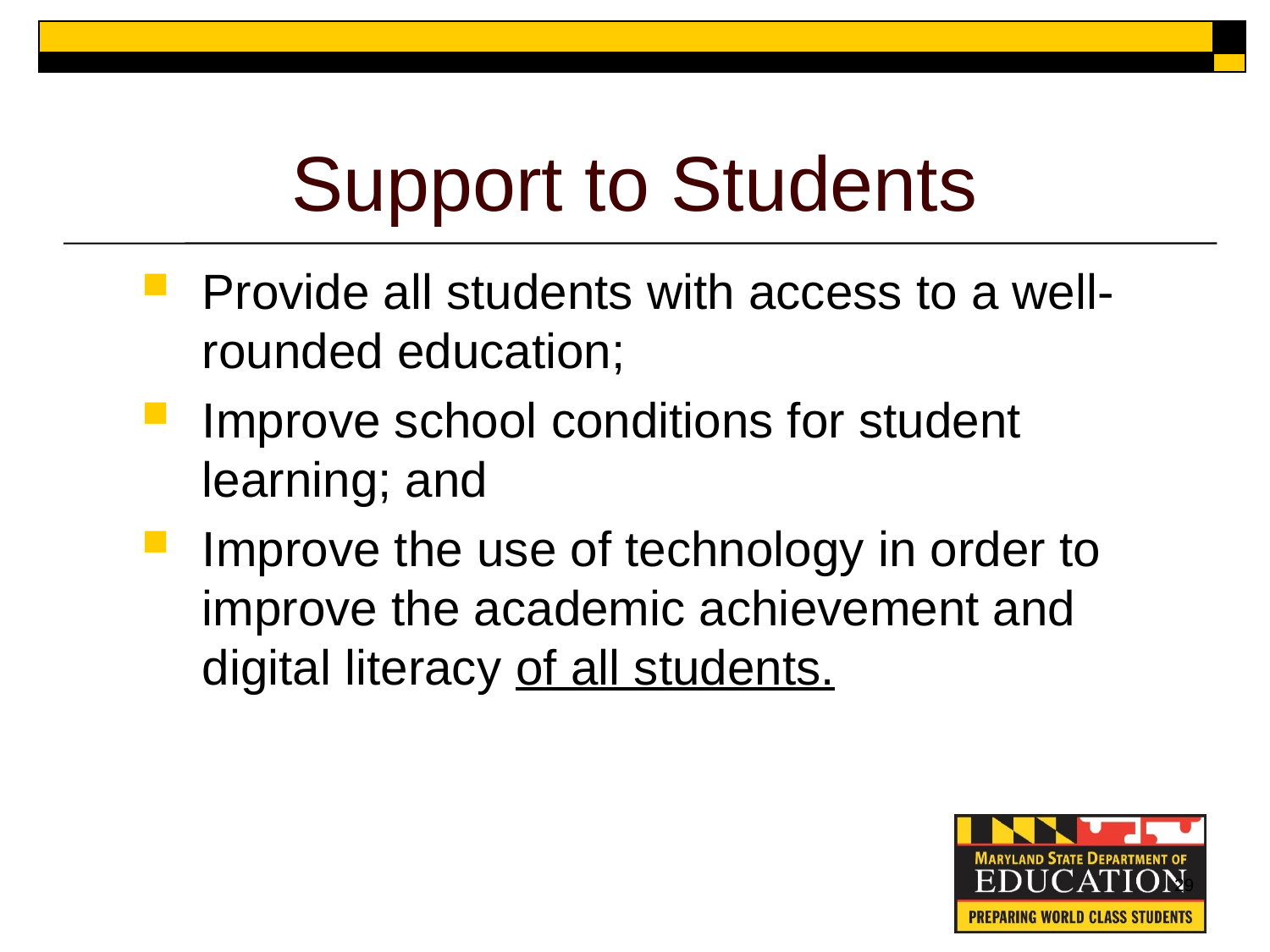

# Support to Students
Provide all students with access to a well-rounded education;
Improve school conditions for student learning; and
Improve the use of technology in order to improve the academic achievement and digital literacy of all students.

29